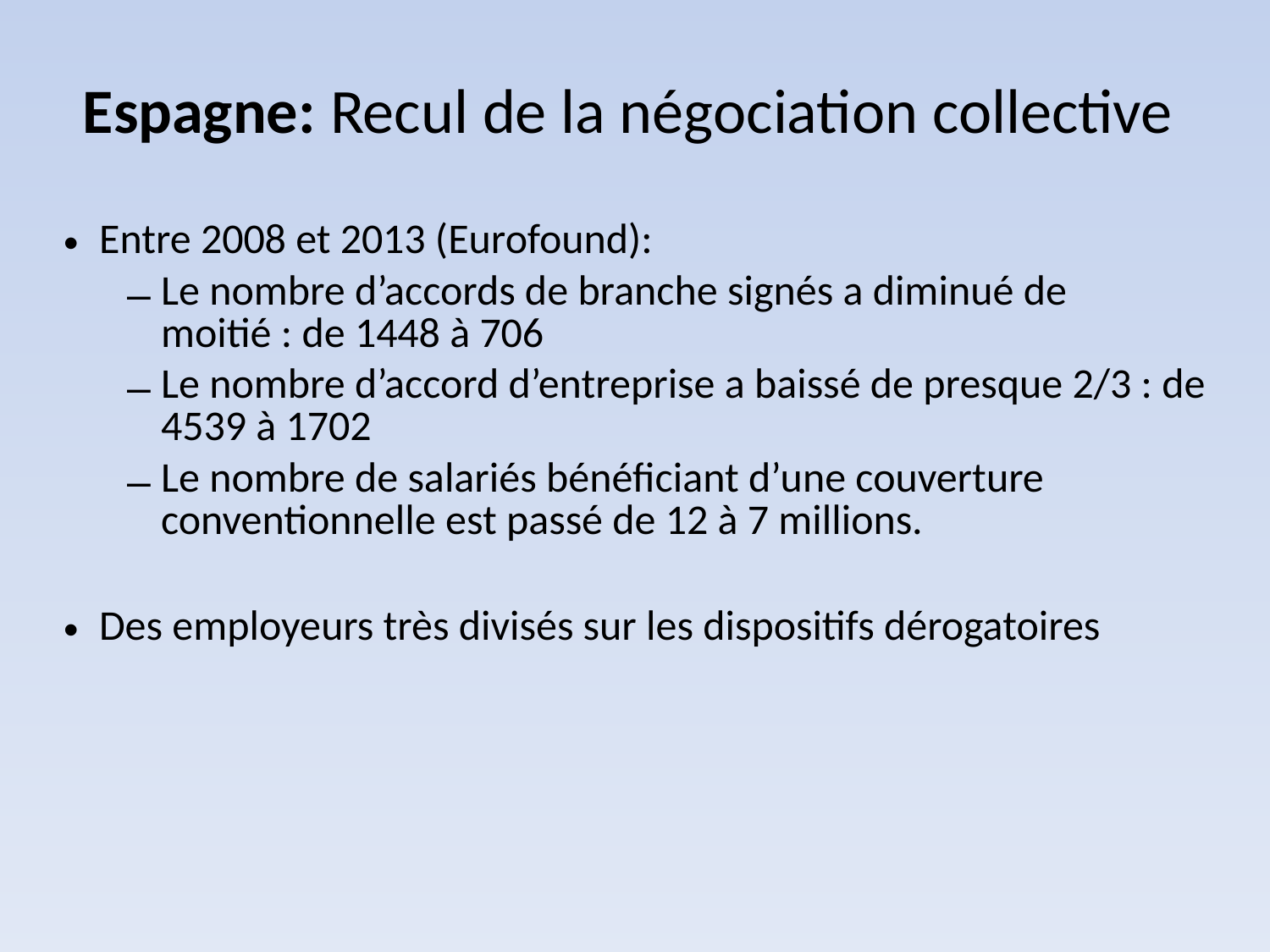

Espagne: Recul de la négociation collective
Entre 2008 et 2013 (Eurofound):
Le nombre d’accords de branche signés a diminué de moitié : de 1448 à 706
Le nombre d’accord d’entreprise a baissé de presque 2/3 : de 4539 à 1702
Le nombre de salariés bénéficiant d’une couverture conventionnelle est passé de 12 à 7 millions.

Des employeurs très divisés sur les dispositifs dérogatoires